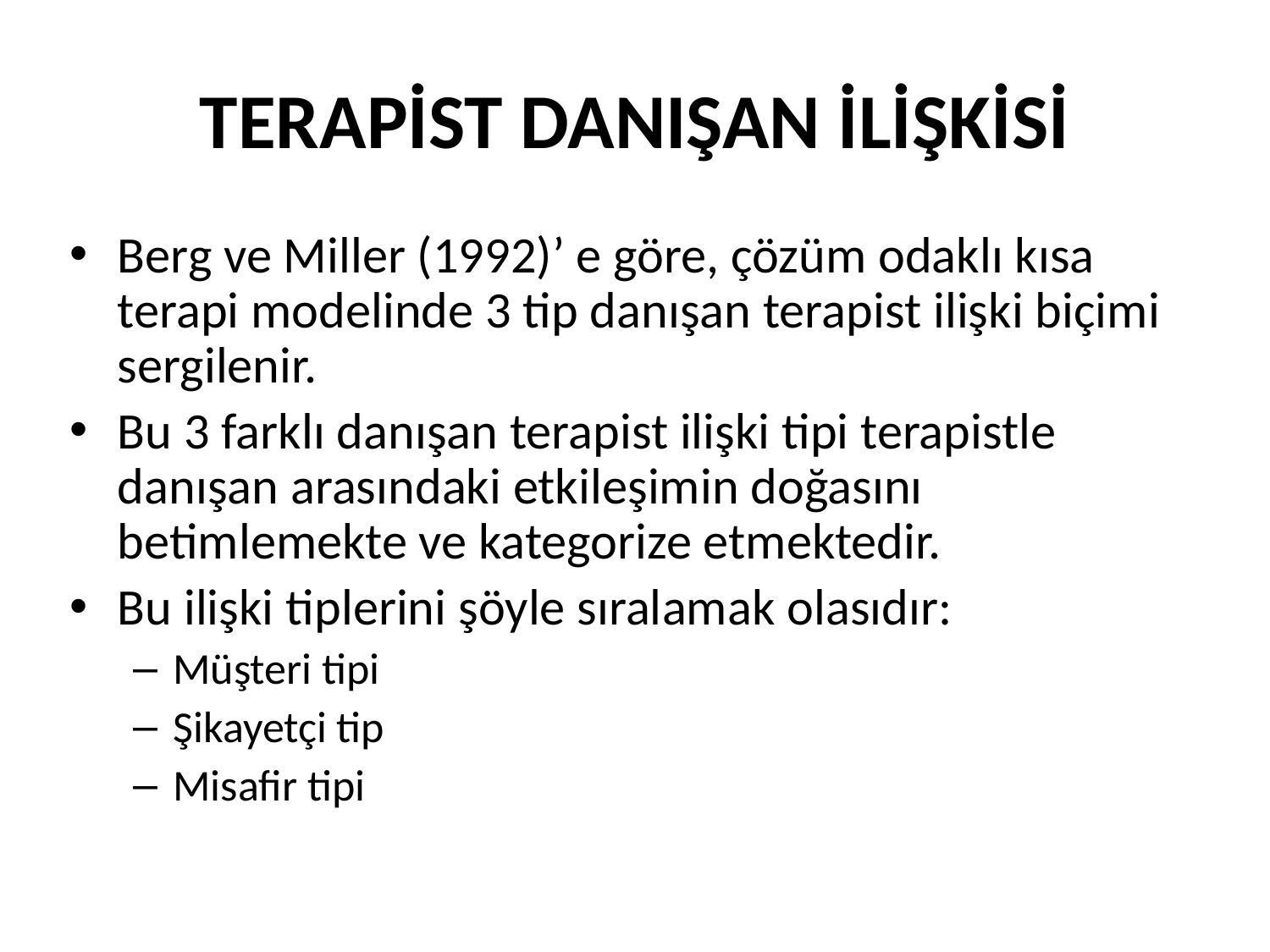

# TERAPİST DANIŞAN İLİŞKİSİ
Berg ve Miller (1992)’ e göre, çözüm odaklı kısa terapi modelinde 3 tip danışan terapist ilişki biçimi sergilenir.
Bu 3 farklı danışan terapist ilişki tipi terapistle danışan arasındaki etkileşimin doğasını betimlemekte ve kategorize etmektedir.
Bu ilişki tiplerini şöyle sıralamak olasıdır:
Müşteri tipi
Şikayetçi tip
Misafir tipi